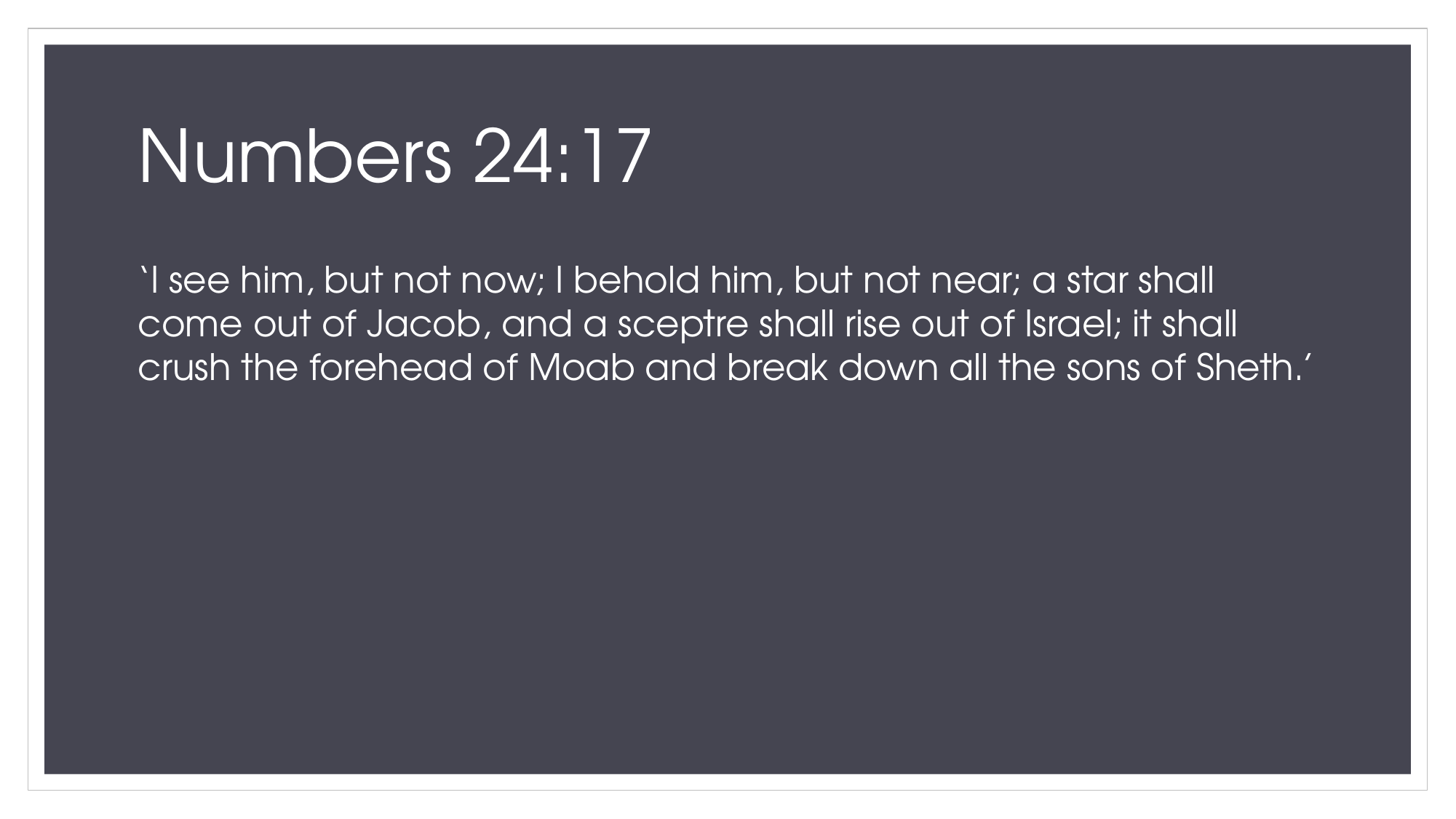

# Numbers 24:17
‘I see him, but not now; I behold him, but not near; a star shall come out of Jacob, and a sceptre shall rise out of Israel; it shall crush the forehead of Moab and break down all the sons of Sheth.’